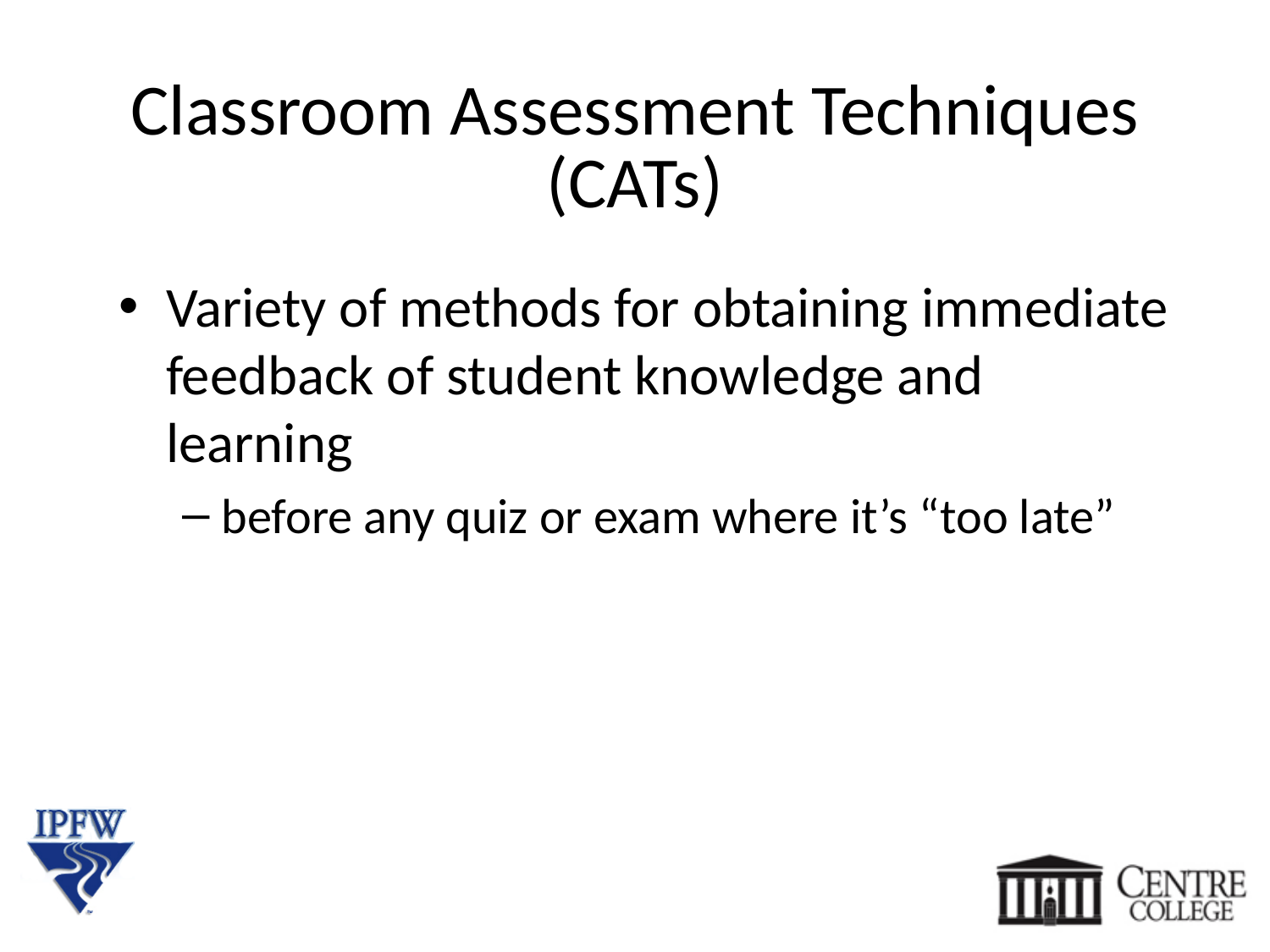

Classroom Assessment Techniques (CATs)
Variety of methods for obtaining immediate feedback of student knowledge and learning
before any quiz or exam where it’s “too late”